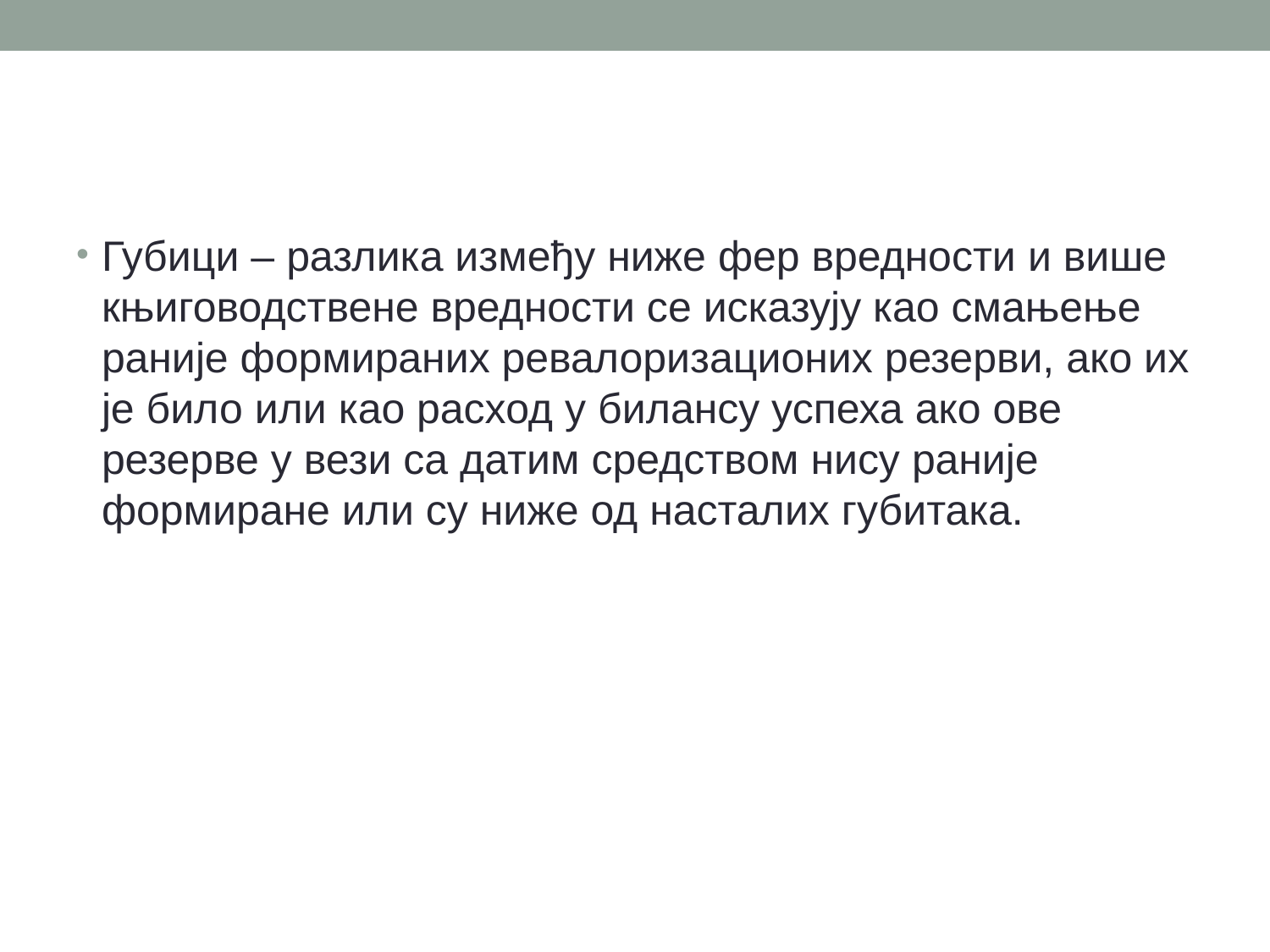

#
Губици – разлика између ниже фер вредности и више књиговодствене вредности се исказују као смањење раније формираних ревалоризационих резерви, ако их је било или као расход у билансу успеха ако ове резерве у вези са датим средством нису раније формиране или су ниже од насталих губитака.